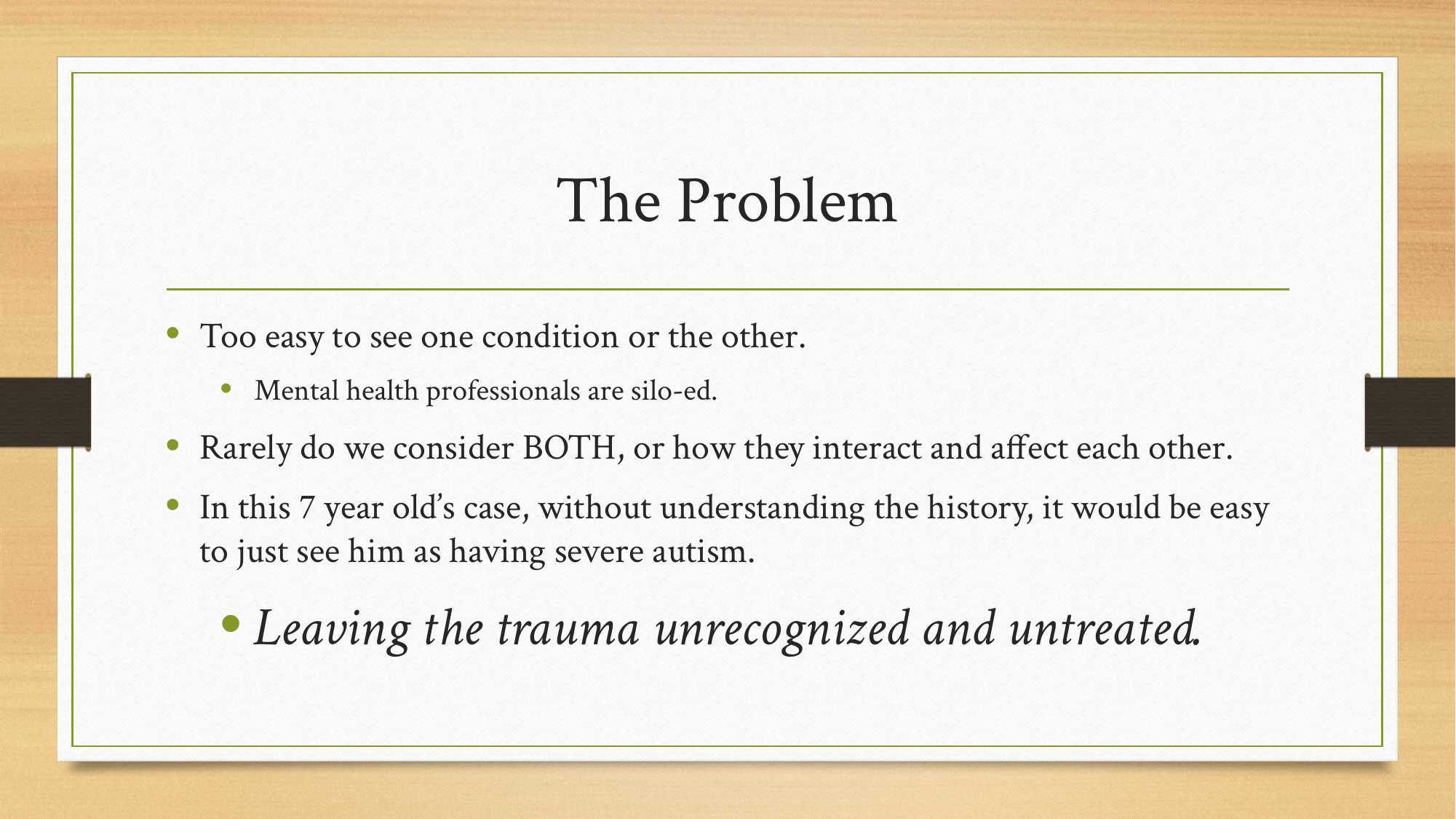

# The Problem
Too easy to see one condition or the other.
Mental health professionals are silo-ed.
Rarely do we consider BOTH, or how they interact and affect each other.
In this 7 year old’s case, without understanding the history, it would be easy to just see him as having severe autism.
Leaving the trauma unrecognized and untreated.